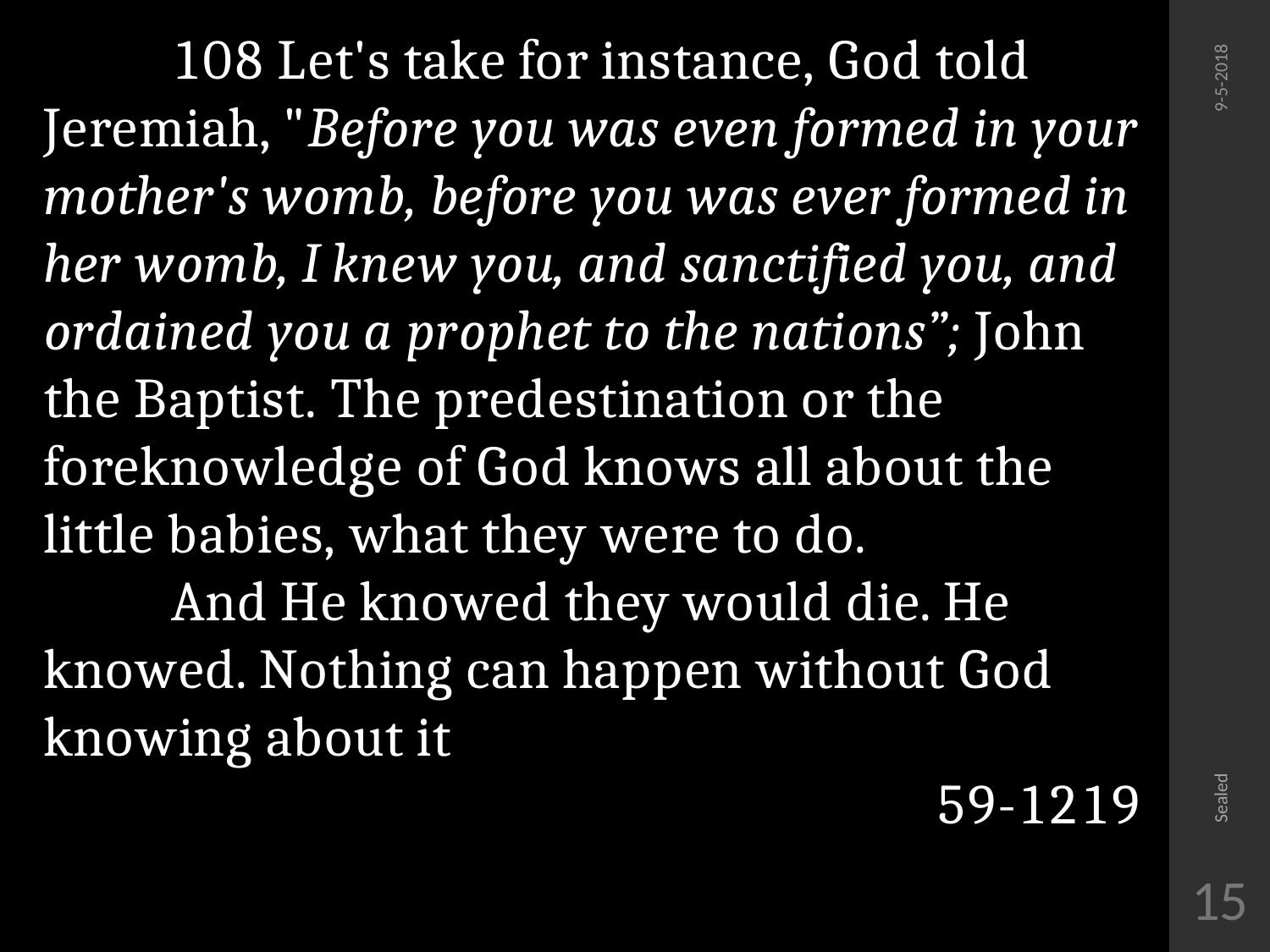

108 Let's take for instance, God told Jeremiah, "Before you was even formed in your mother's womb, before you was ever formed in her womb, I knew you, and sanctified you, and ordained you a prophet to the nations”; John the Baptist. The predestination or the foreknowledge of God knows all about the little babies, what they were to do.
	And He knowed they would die. He knowed. Nothing can happen without God knowing about it
59-1219
9-5-2018
Sealed
15